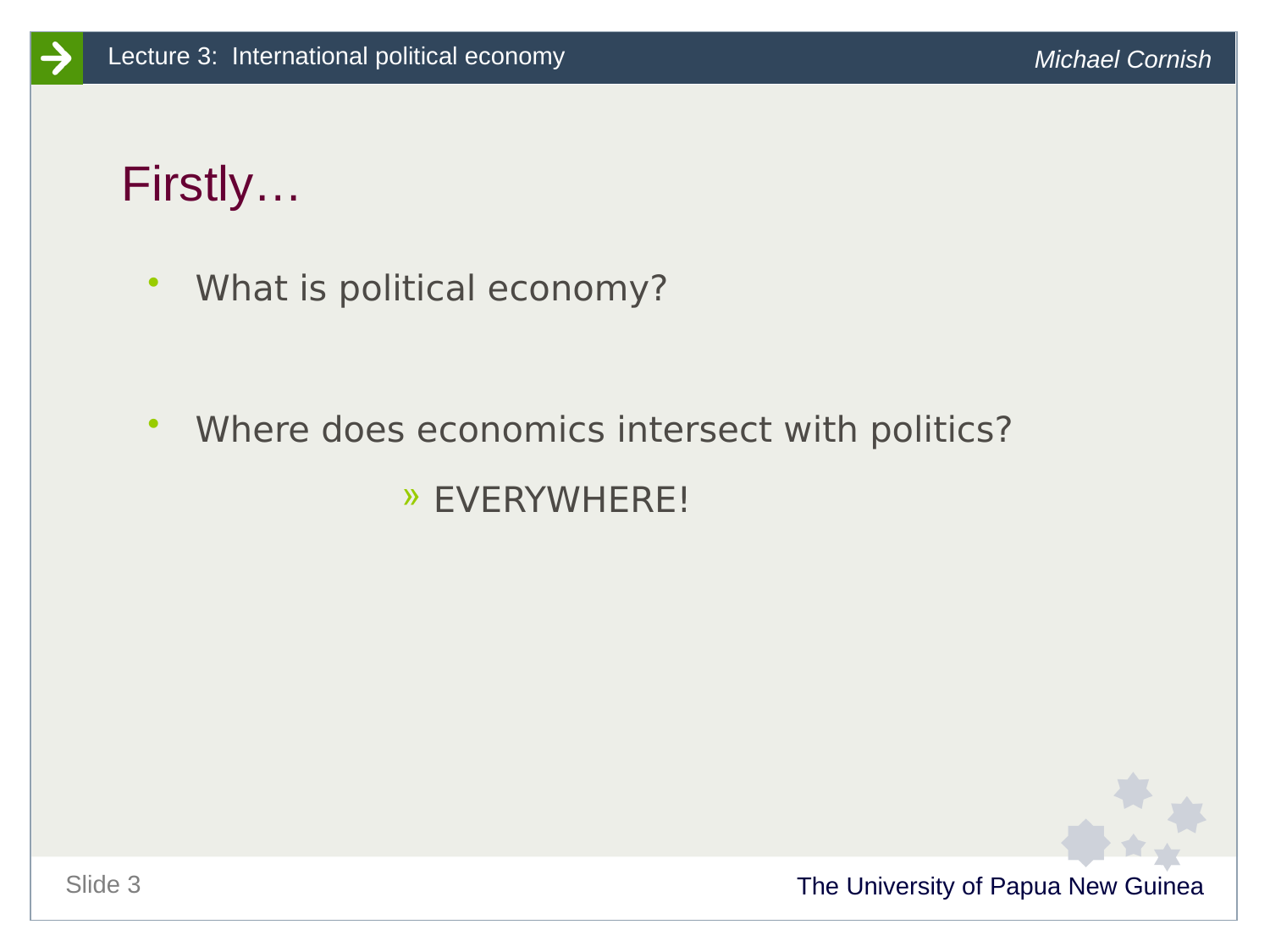

# Firstly…
What is political economy?

Where does economics intersect with politics?
EVERYWHERE!